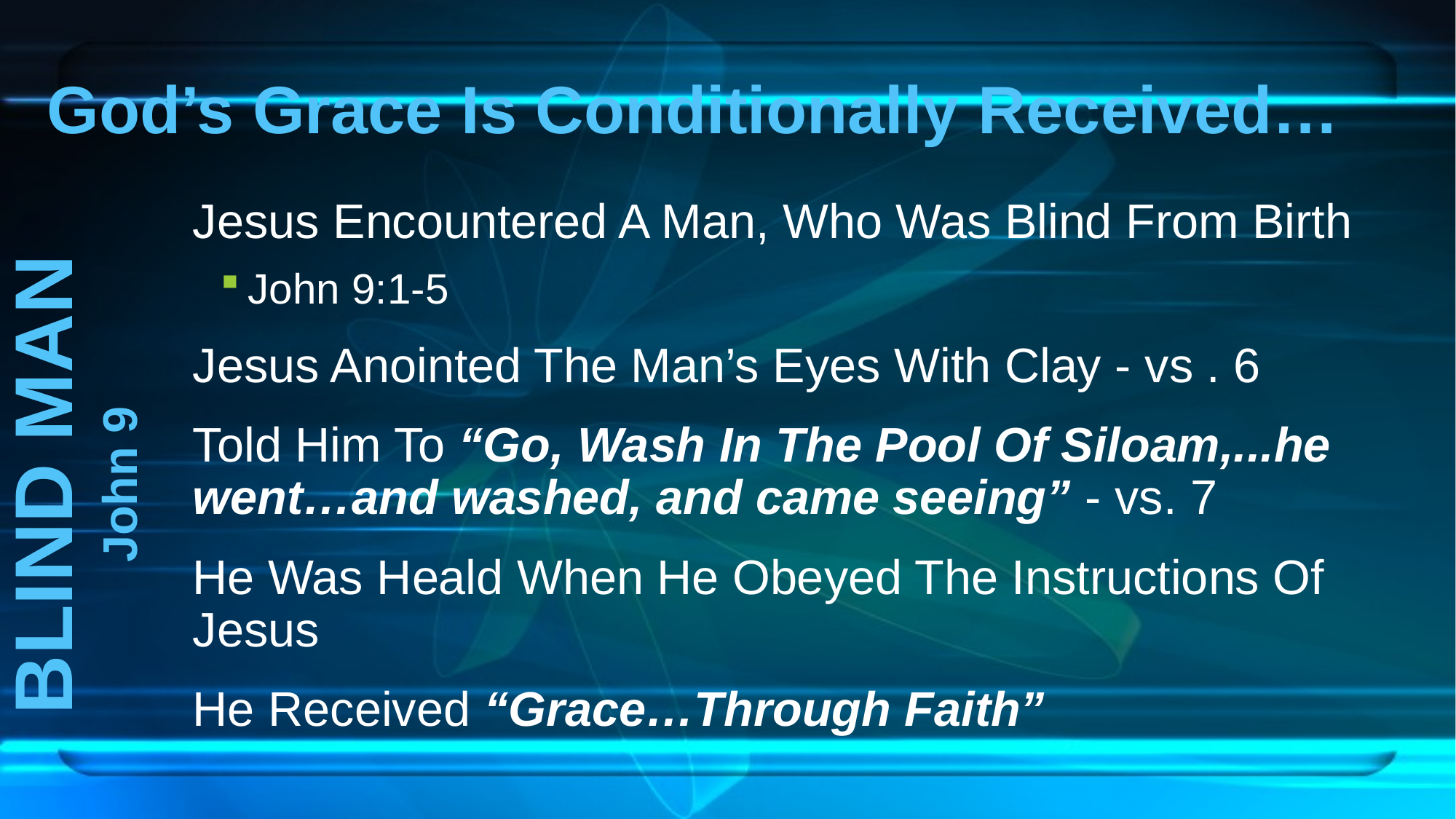

# God’s Grace Is Conditionally Received…
Jesus Encountered A Man, Who Was Blind From Birth
John 9:1-5
Jesus Anointed The Man’s Eyes With Clay - vs . 6
Told Him To “Go, Wash In The Pool Of Siloam,...he went…and washed, and came seeing” - vs. 7
He Was Heald When He Obeyed The Instructions Of Jesus
He Received “Grace…Through Faith”
BLIND MAN
John 9